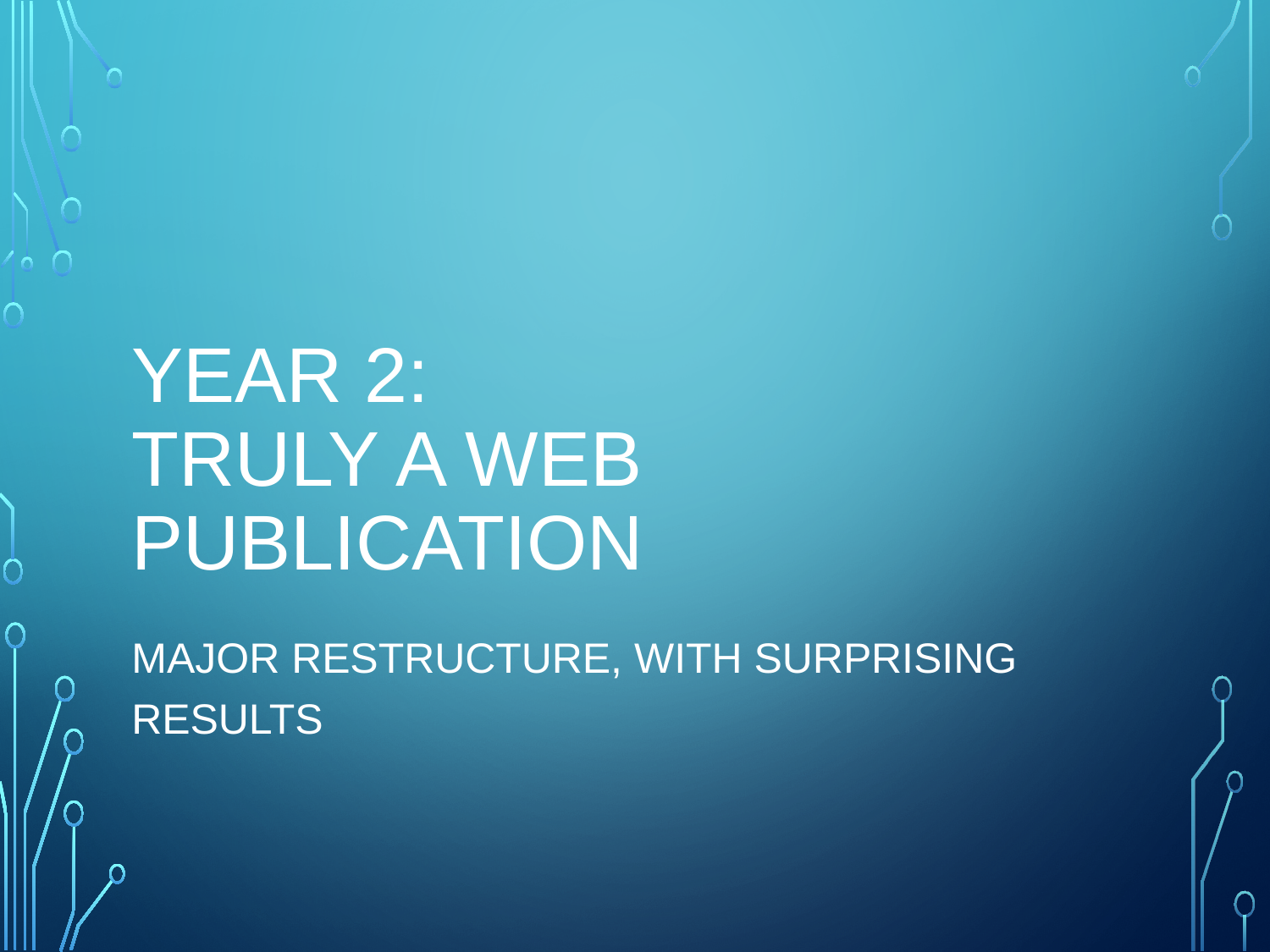

# Year 2: truly a web publication
Major restructure, with surprising results